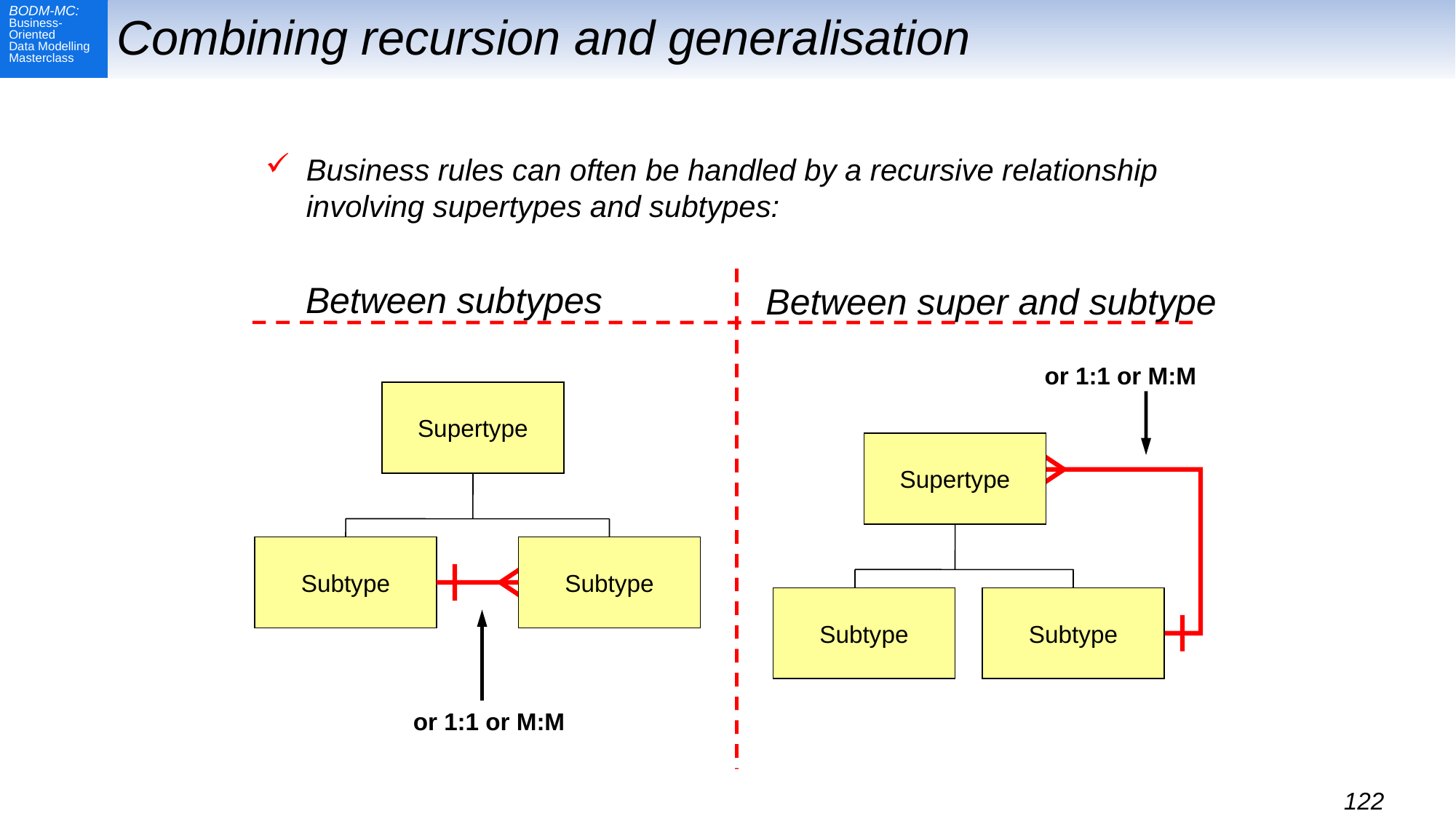

# Combining recursion and generalisation
Business rules can often be handled by a recursive relationship involving supertypes and subtypes:

Between super and subtype
Between subtypes

or 1:1 or M:M
Supertype

Supertype




Subtype
Subtype

Subtype
Subtype

or 1:1 or M:M